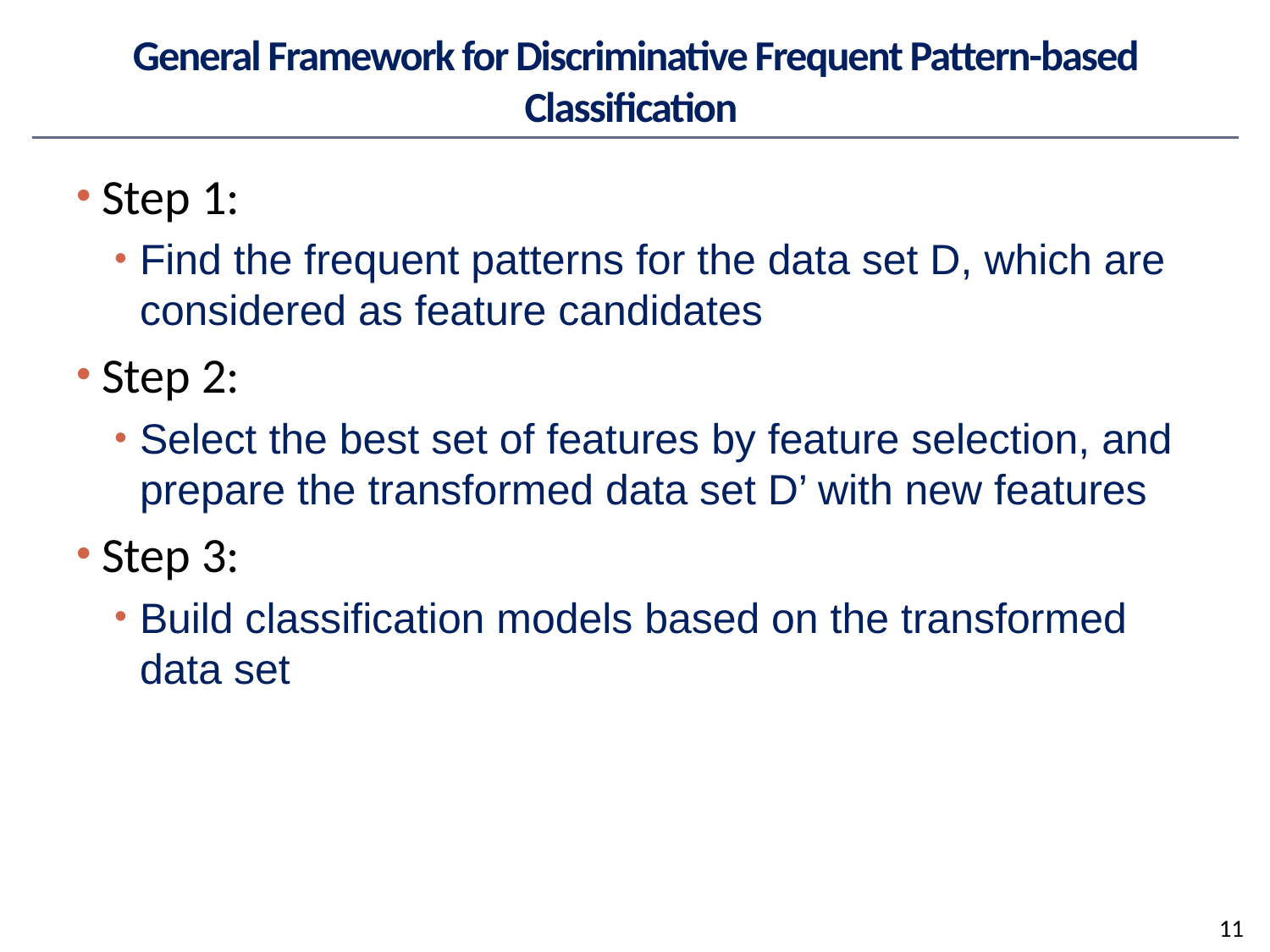

# General Framework for Discriminative Frequent Pattern-based Classification
Step 1:
Find the frequent patterns for the data set D, which are considered as feature candidates
Step 2:
Select the best set of features by feature selection, and prepare the transformed data set D’ with new features
Step 3:
Build classification models based on the transformed data set
11